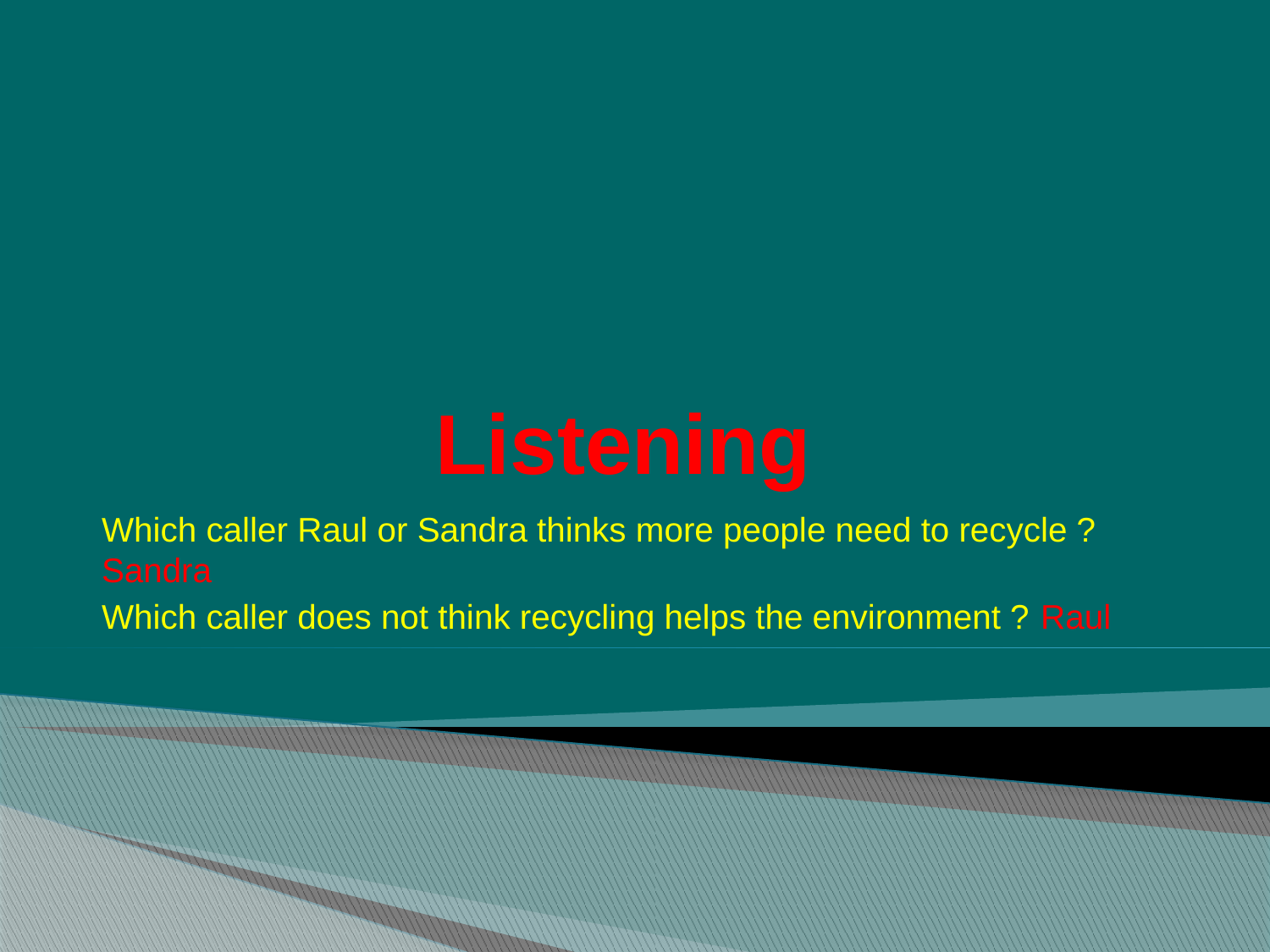

# Listening
Which caller Raul or Sandra thinks more people need to recycle ? Sandra
Which caller does not think recycling helps the environment ? Raul